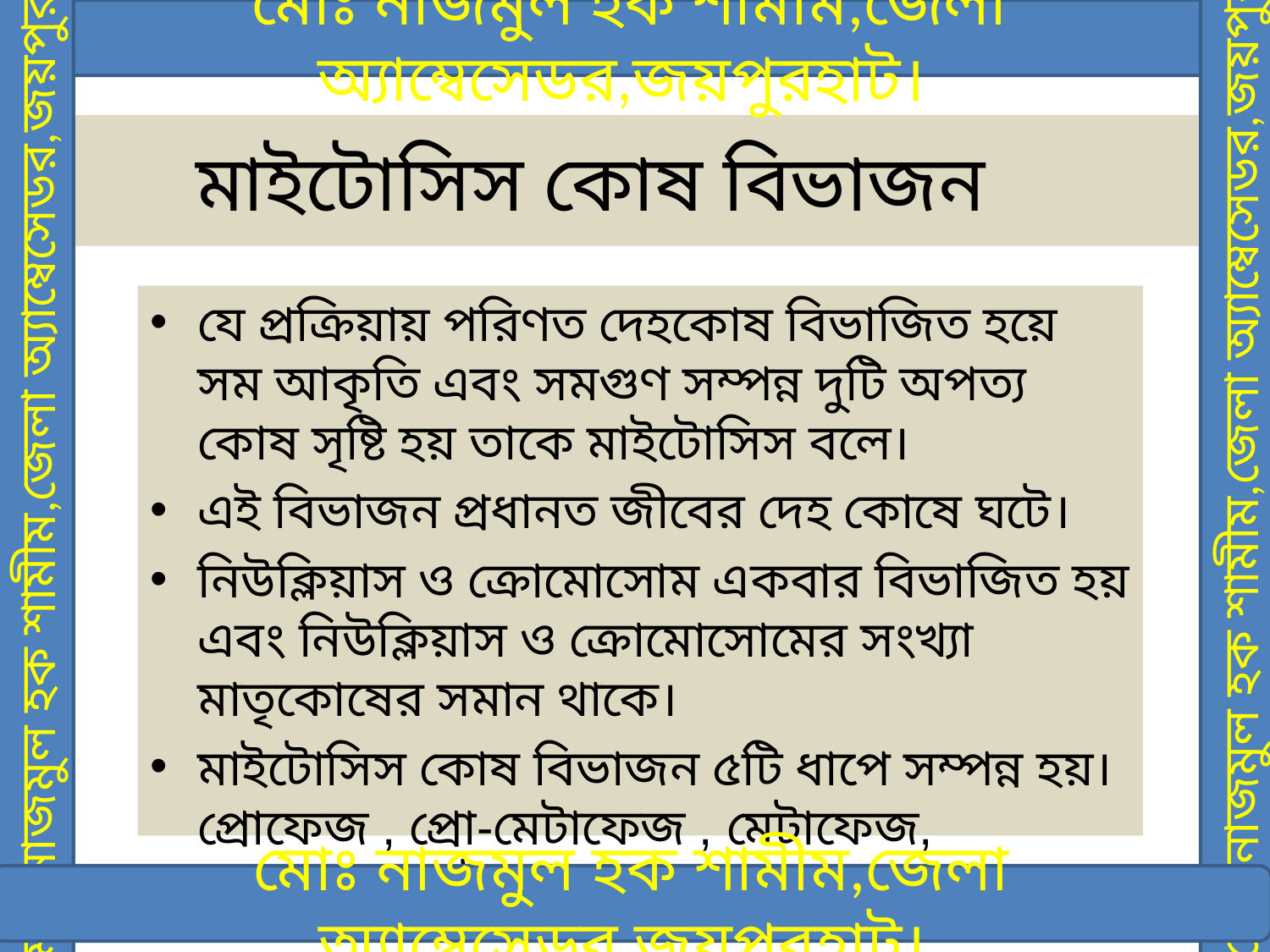

মোঃ নাজমুল হক শামীম,জেলা অ্যাম্বেসেডর,জয়পুরহাট।
# মাইটোসিস কোষ বিভাজন
যে প্রক্রিয়ায় পরিণত দেহকোষ বিভাজিত হয়ে সম আকৃতি এবং সমগুণ সম্পন্ন দুটি অপত্য কোষ সৃষ্টি হয় তাকে মাইটোসিস বলে।
এই বিভাজন প্রধানত জীবের দেহ কোষে ঘটে।
নিউক্লিয়াস ও ক্রোমোসোম একবার বিভাজিত হয় এবং নিউক্লিয়াস ও ক্রোমোসোমের সংখ্যা মাতৃকোষের সমান থাকে।
মাইটোসিস কোষ বিভাজন ৫টি ধাপে সম্পন্ন হয়। প্রোফেজ , প্রো-মেটাফেজ , মেটাফেজ, এনাফেজ ও টেলোফেজ।
মোঃ নাজমুল হক শামীম,জেলা অ্যাম্বেসেডর,জয়পুরহাট।
মোঃ নাজমুল হক শামীম,জেলা অ্যাম্বেসেডর,জয়পুরহাট।
মোঃ নাজমুল হক শামীম,জেলা অ্যাম্বেসেডর,জয়পুরহাট।